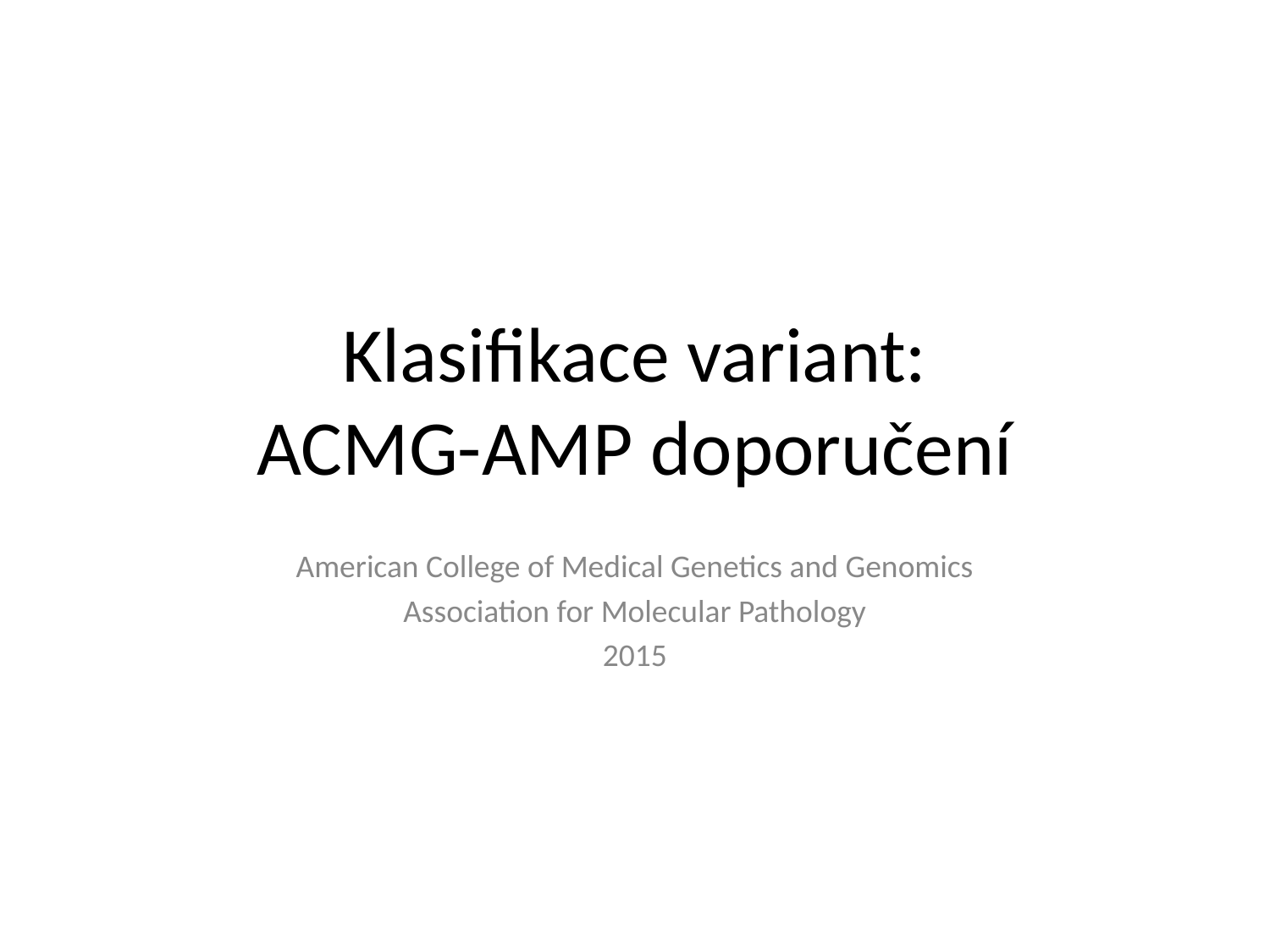

# Klasifikace variant: ACMG-AMP doporučení
American College of Medical Genetics and Genomics
Association for Molecular Pathology
2015